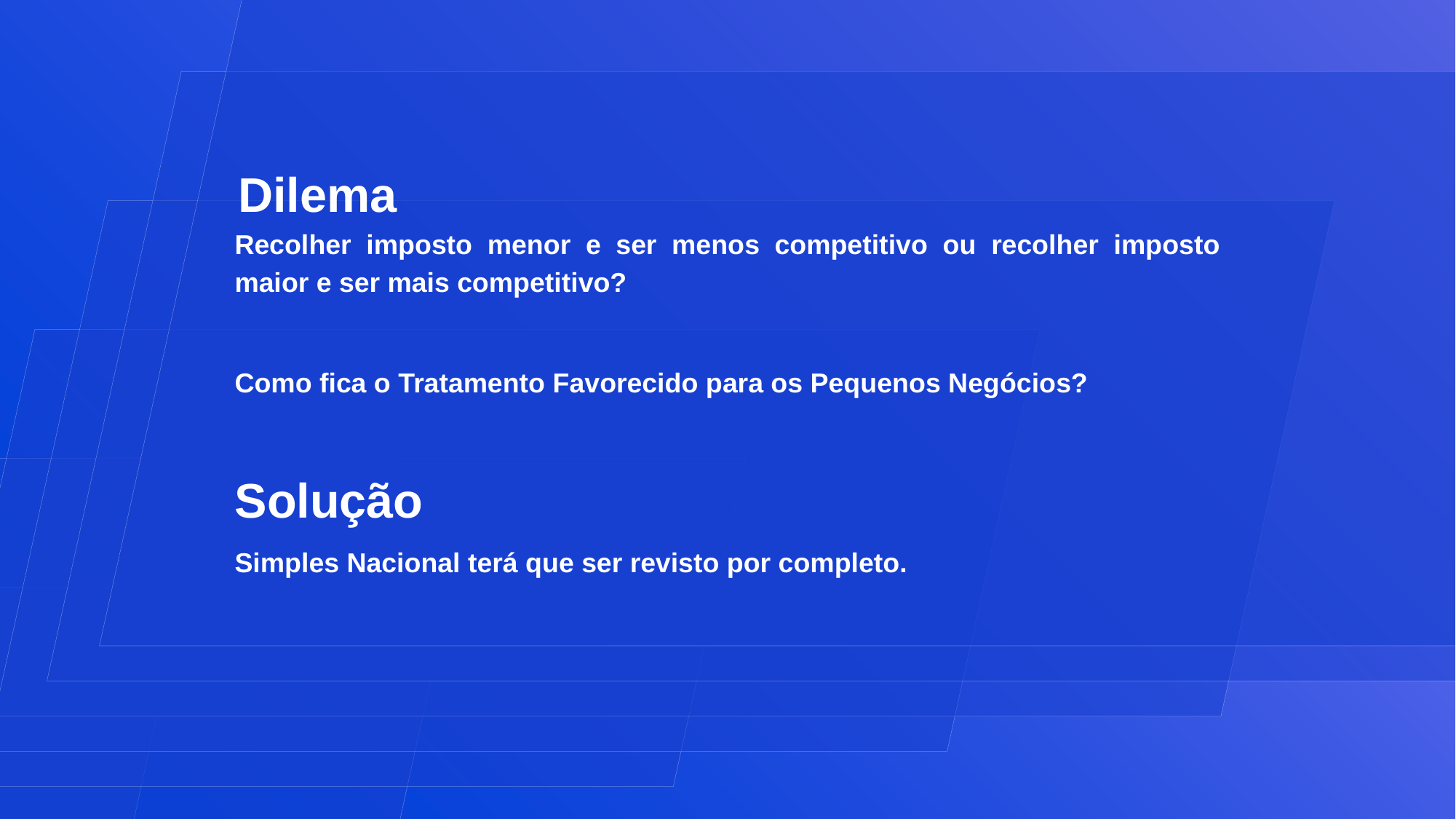

Dilema
Recolher imposto menor e ser menos competitivo ou recolher imposto maior e ser mais competitivo?

Como fica o Tratamento Favorecido para os Pequenos Negócios?

Solução
Simples Nacional terá que ser revisto por completo.